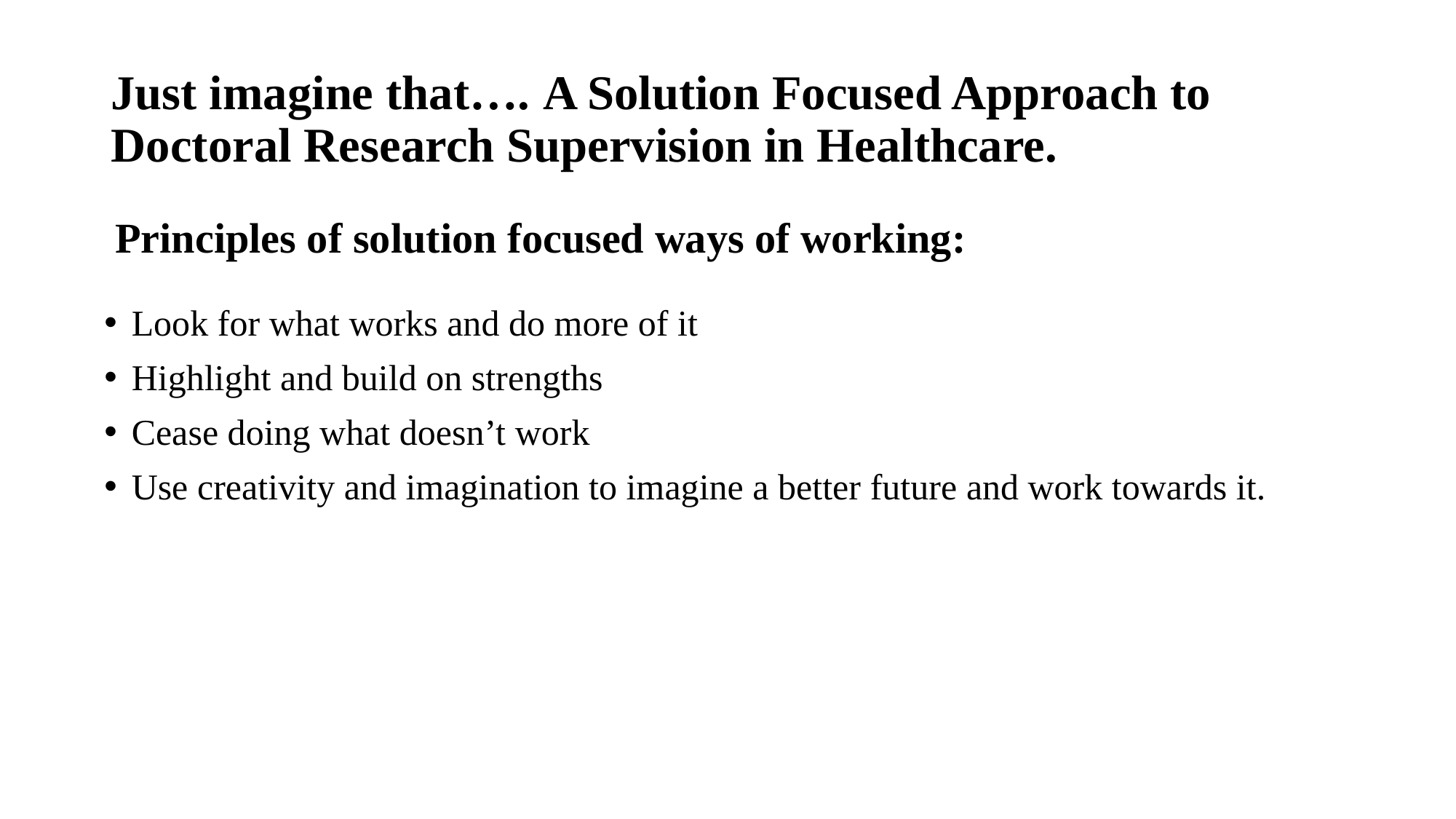

# Just imagine that…. A Solution Focused Approach to Doctoral Research Supervision in Healthcare.
Principles of solution focused ways of working:
Look for what works and do more of it
Highlight and build on strengths
Cease doing what doesn’t work
Use creativity and imagination to imagine a better future and work towards it.